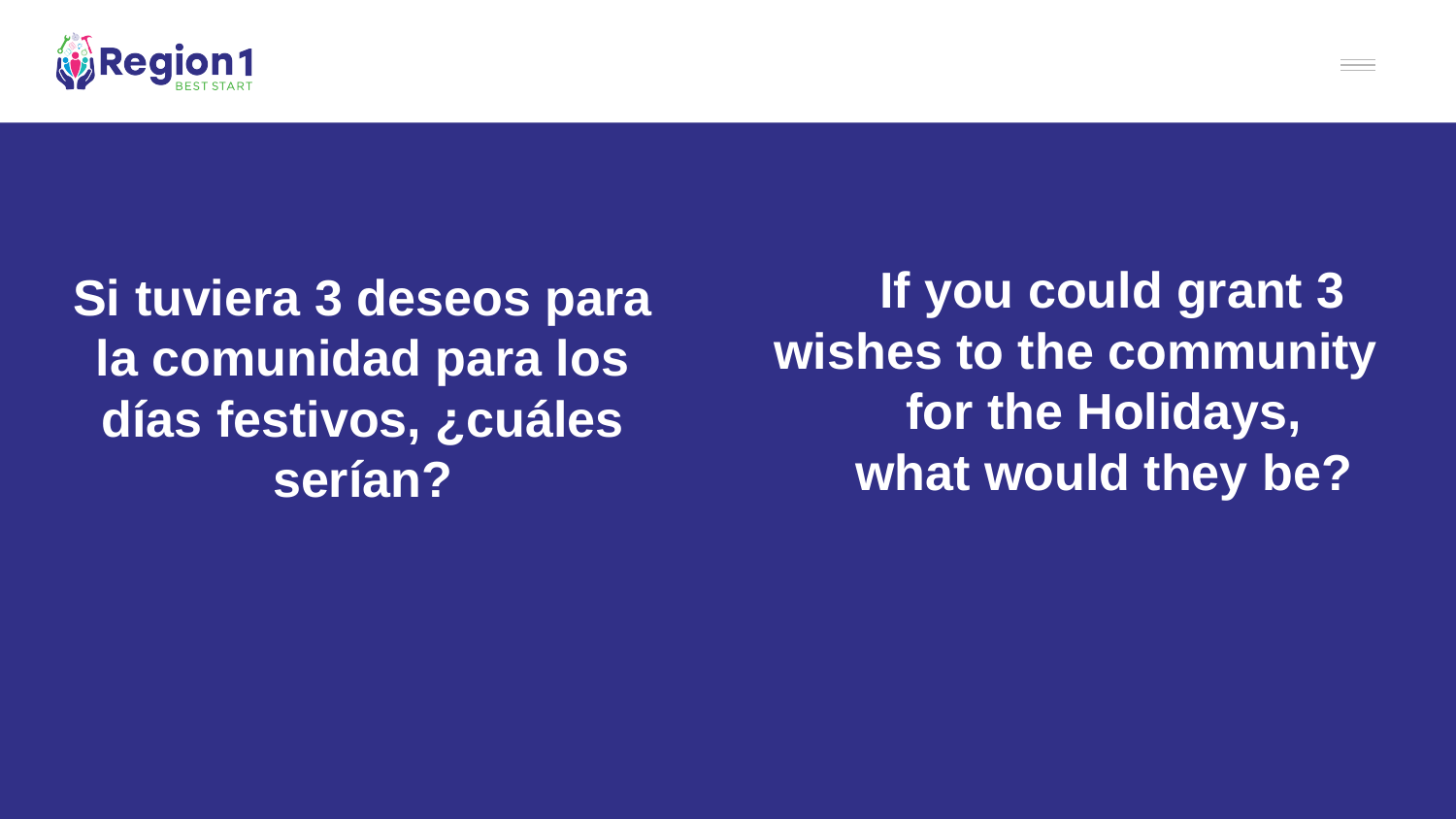

If you could grant 3 wishes to the community      for the Holidays,
  what would they be?
# Si tuviera 3 deseos para la comunidad para los días festivos, ¿cuáles serían?